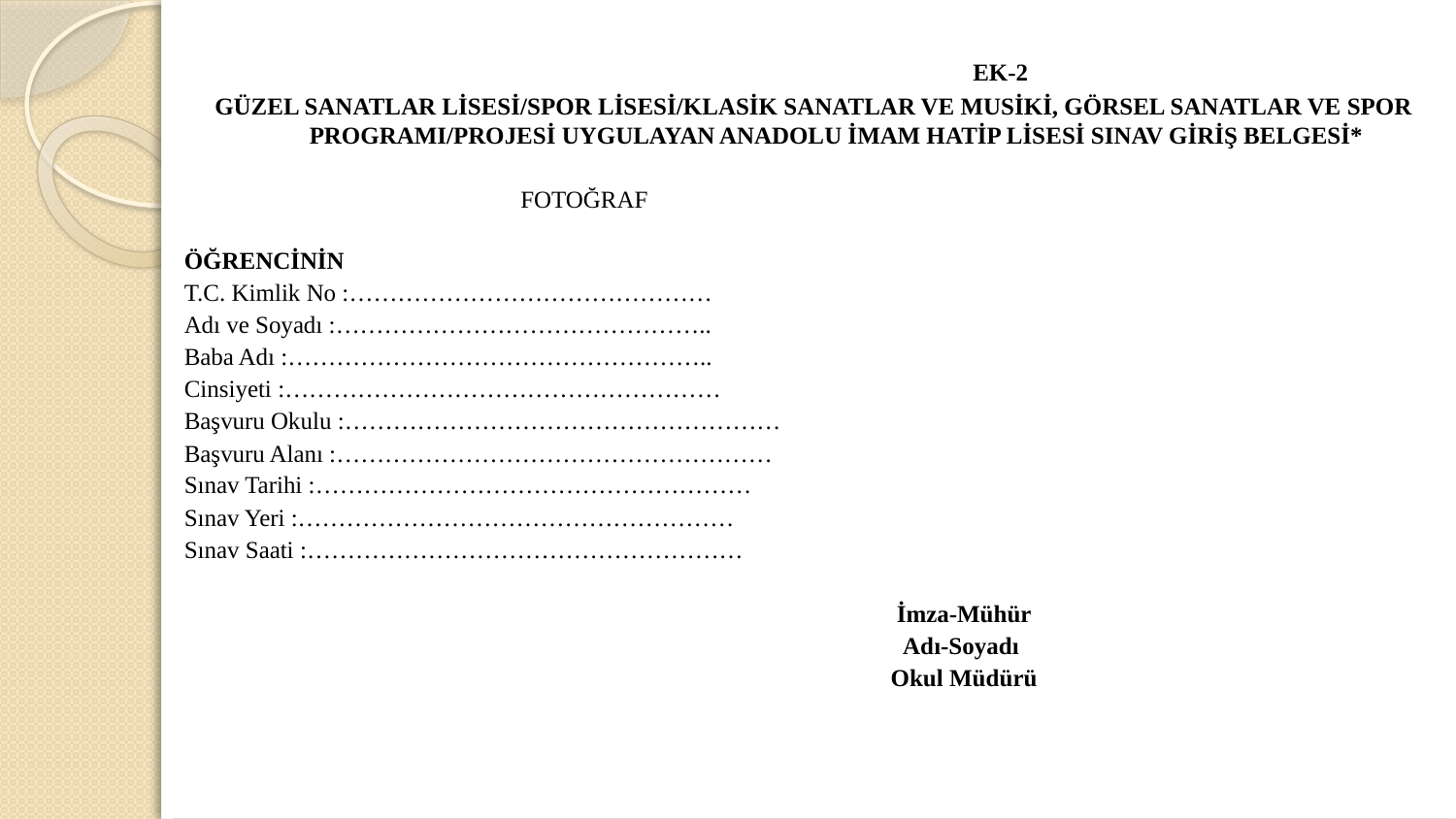

EK-2
GÜZEL SANATLAR LİSESİ/SPOR LİSESİ/KLASİK SANATLAR VE MUSİKİ, GÖRSEL SANATLAR VE SPOR PROGRAMI/PROJESİ UYGULAYAN ANADOLU İMAM HATİP LİSESİ SINAV GİRİŞ BELGESİ*

 									FOTOĞRAF
ÖĞRENCİNİN
T.C. Kimlik No :………………………………………
Adı ve Soyadı :………………………………………..
Baba Adı :……………………………………………..
Cinsiyeti :………………………………………………
Başvuru Okulu :………………………………………………
Başvuru Alanı :………………………………………………
Sınav Tarihi :………………………………………………
Sınav Yeri :………………………………………………
Sınav Saati :………………………………………………

								İmza-Mühür
								Adı-Soyadı
								Okul Müdürü